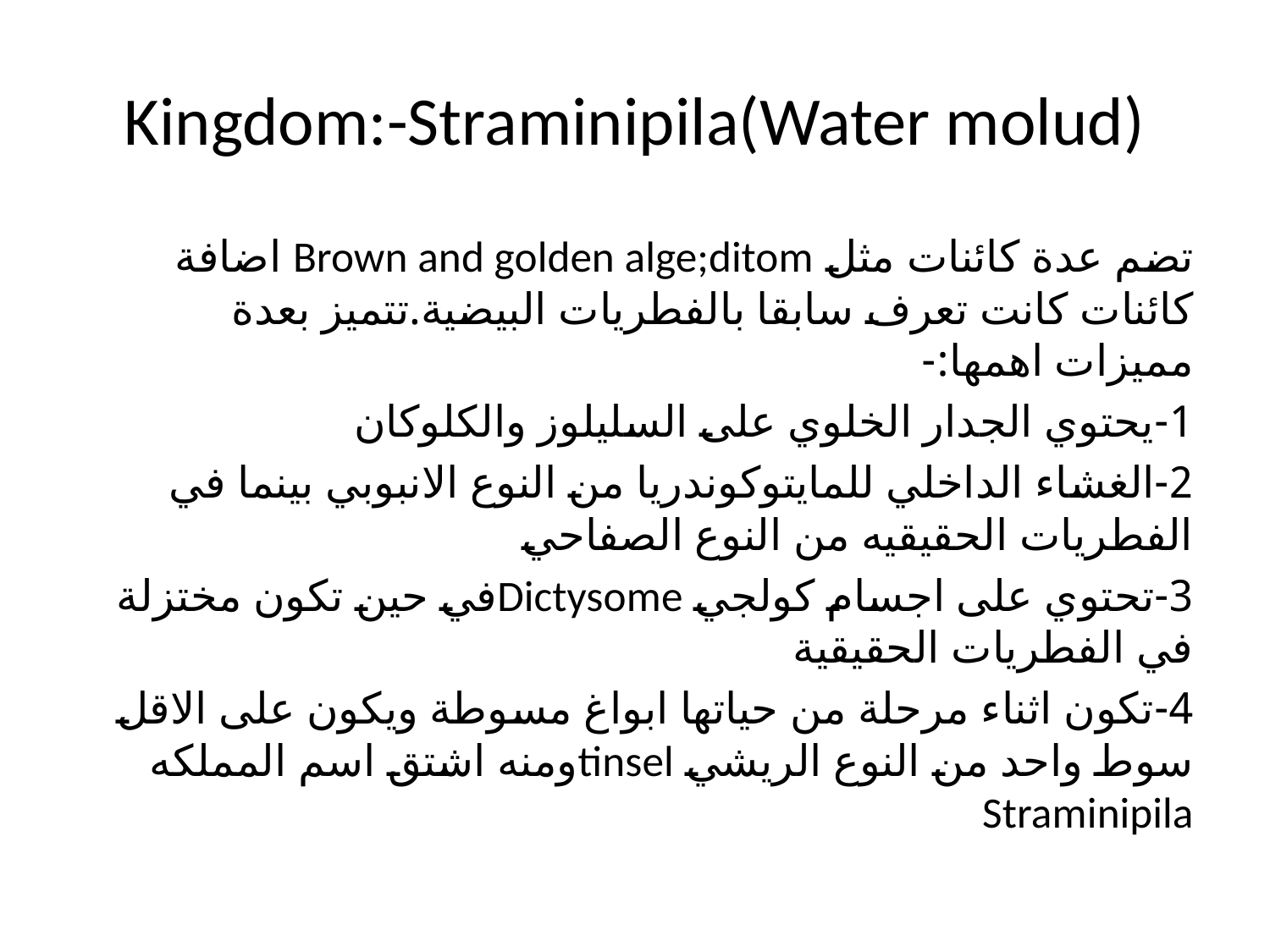

# Kingdom:-Straminipila(Water molud)
تضم عدة كائنات مثل Brown and golden alge;ditom اضافة كائنات كانت تعرف سابقا بالفطريات البيضية.تتميز بعدة  مميزات اهمها:-
1-يحتوي الجدار الخلوي على السليلوز والكلوكان
2-الغشاء الداخلي للمايتوكوندريا من النوع الانبوبي بينما في الفطريات الحقيقيه من النوع الصفاحي
3-تحتوي على اجسام كولجي Dictysomeفي حين تكون مختزلة في الفطريات الحقيقية
4-تكون اثناء مرحلة من حياتها ابواغ مسوطة ويكون على الاقل سوط واحد من النوع الريشي tinselومنه اشتق اسم المملكه Straminipila